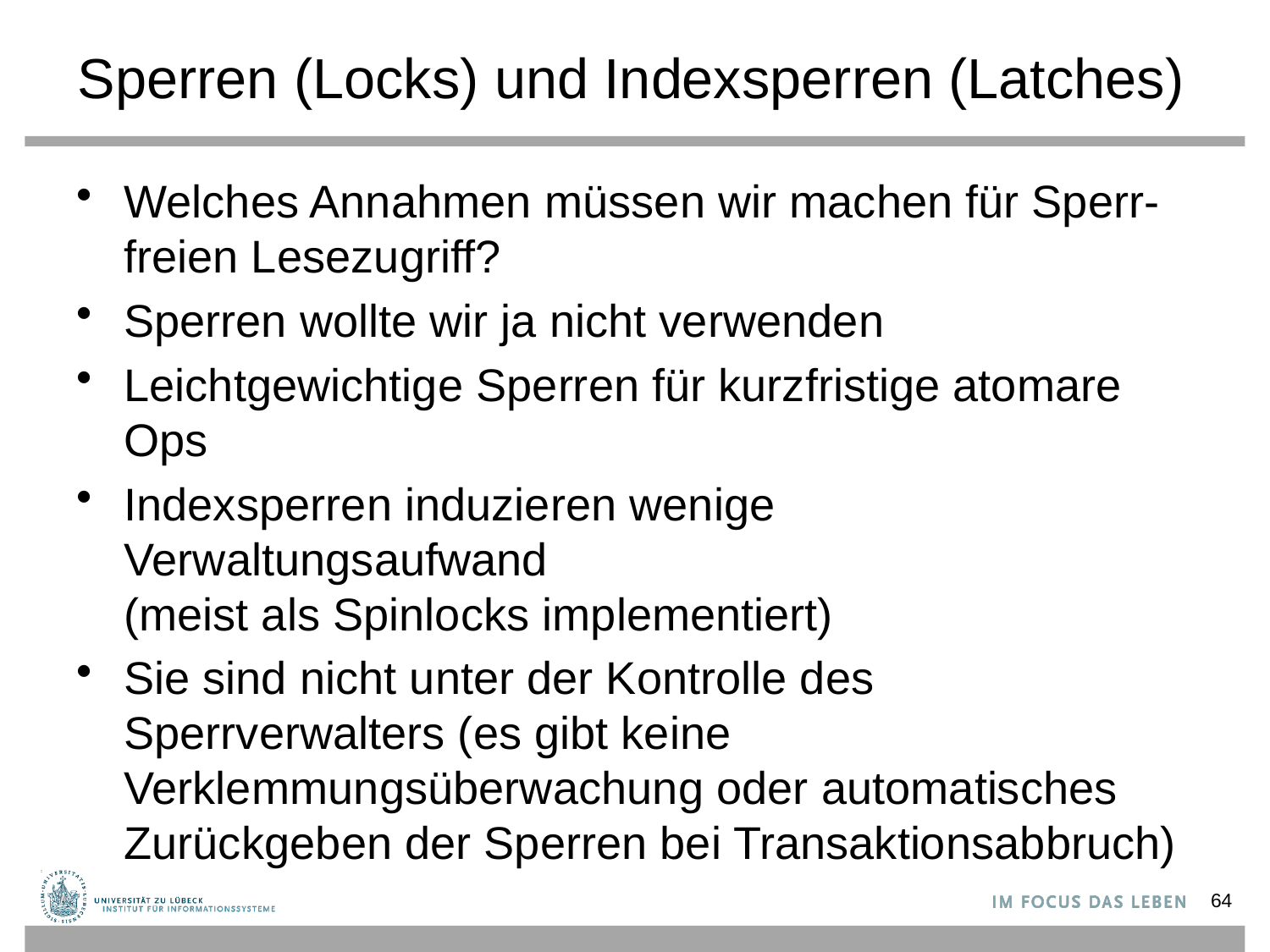

# Sperren (Locks) und Indexsperren (Latches)
Welches Annahmen müssen wir machen für Sperr-freien Lesezugriff?
Sperren wollte wir ja nicht verwenden
Leichtgewichtige Sperren für kurzfristige atomare Ops
Indexsperren induzieren wenige Verwaltungsaufwand
(meist als Spinlocks implementiert)
Sie sind nicht unter der Kontrolle des Sperrverwalters (es gibt keine Verklemmungsüberwachung oder automatisches Zurückgeben der Sperren bei Transaktionsabbruch)
64